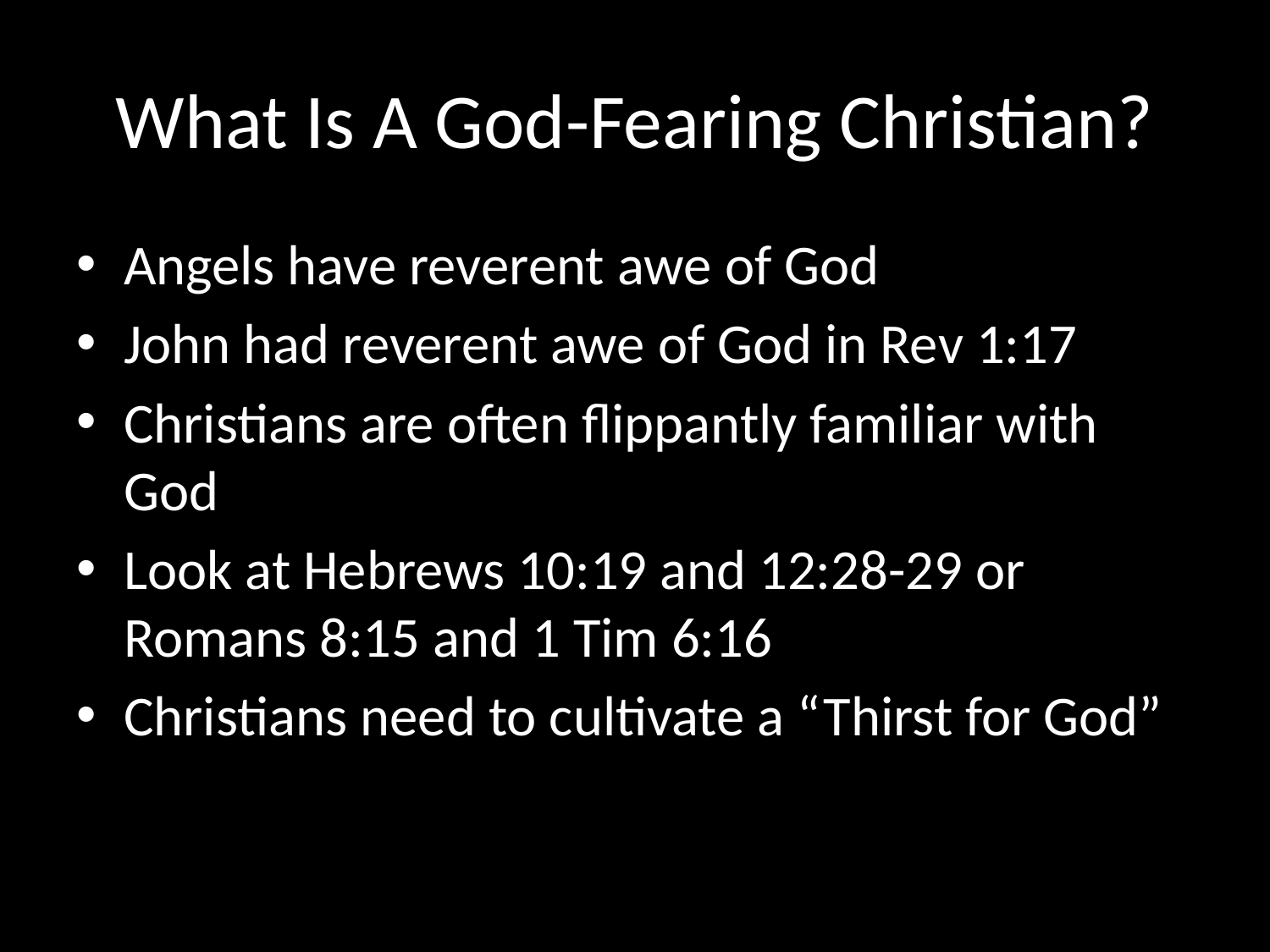

# What Is A God-Fearing Christian?
Angels have reverent awe of God
John had reverent awe of God in Rev 1:17
Christians are often flippantly familiar with God
Look at Hebrews 10:19 and 12:28-29 or Romans 8:15 and 1 Tim 6:16
Christians need to cultivate a “Thirst for God”